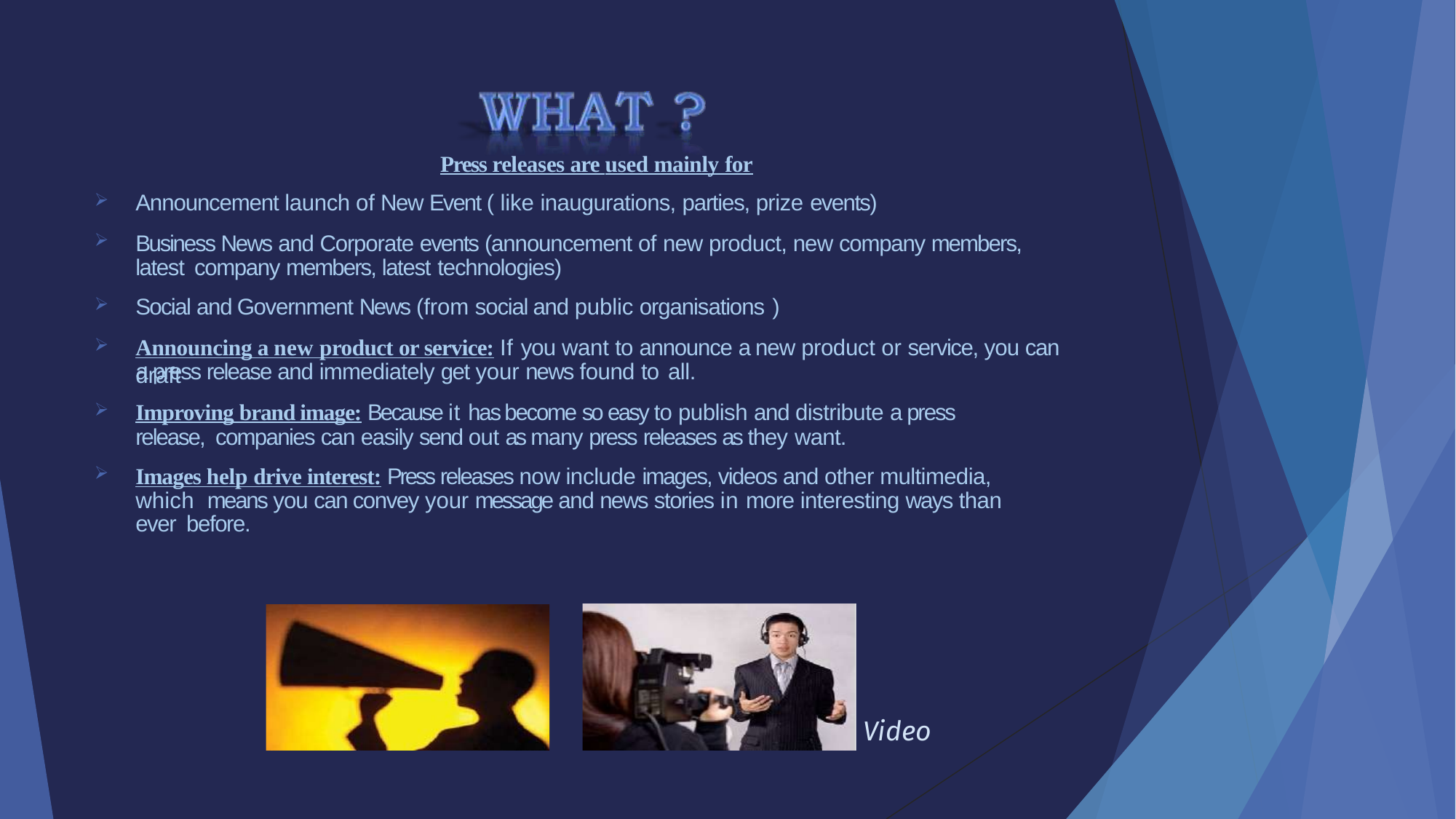

Press releases are used mainly for
Announcement launch of New Event ( like inaugurations, parties, prize events)
Business News and Corporate events (announcement of new product, new company members, latest  company members, latest technologies)
Social and Government News (from social and public organisations )
Announcing a new product or service: If you want to announce a new product or service, you can draft
a press release and immediately get your news found to all.
Improving brand image: Because it has become so easy to publish and distribute a press release,  companies can easily send out as many press releases as they want.
Images help drive interest: Press releases now include images, videos and other multimedia, which  means you can convey your message and news stories in more interesting ways than ever before.

Video